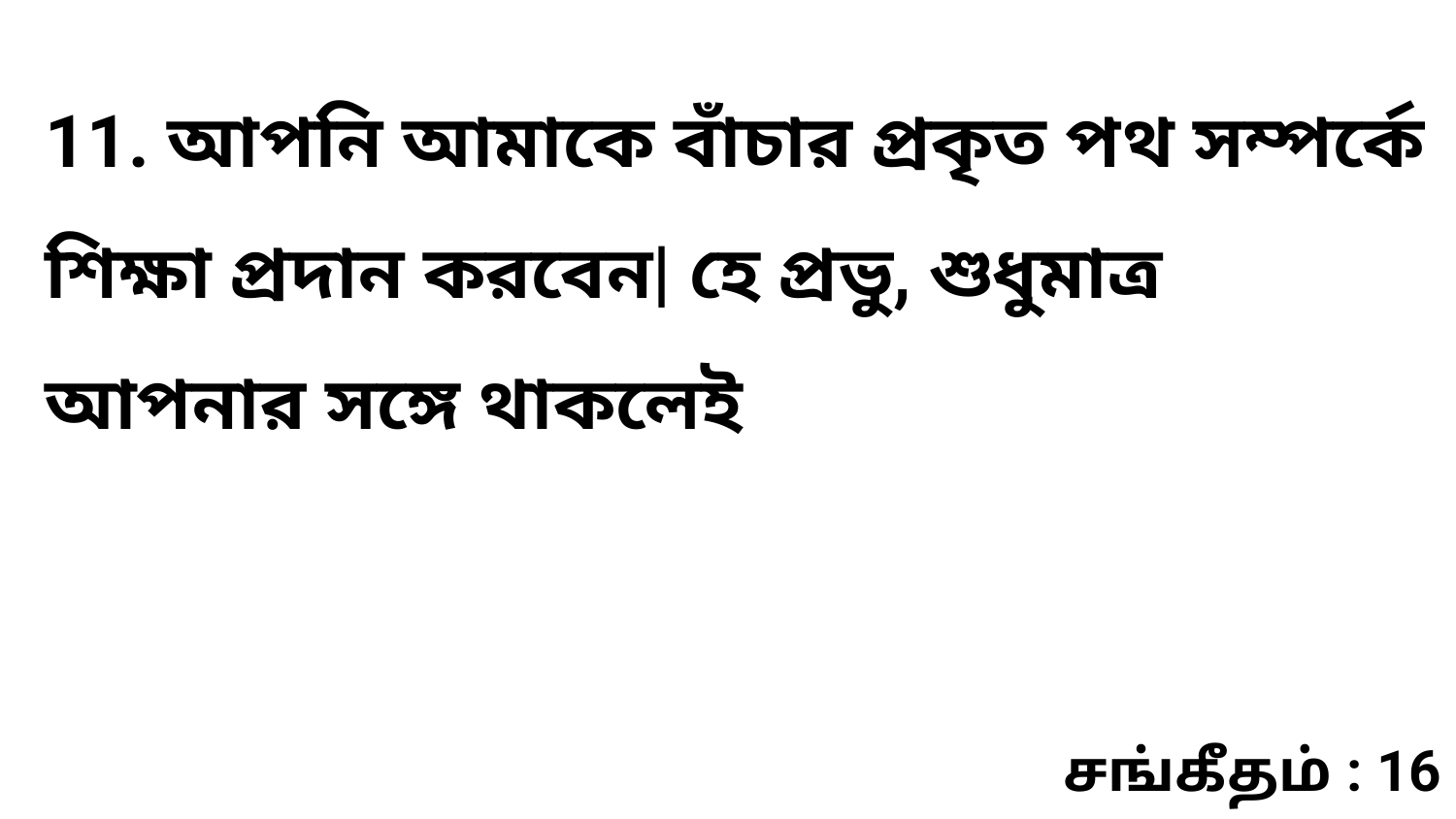

11. আপনি আমাকে বাঁচার প্রকৃত পথ সম্পর্কে শিক্ষা প্রদান করবেন| হে প্রভু, শুধুমাত্র আপনার সঙ্গে থাকলেই
சங்கீதம் : 16